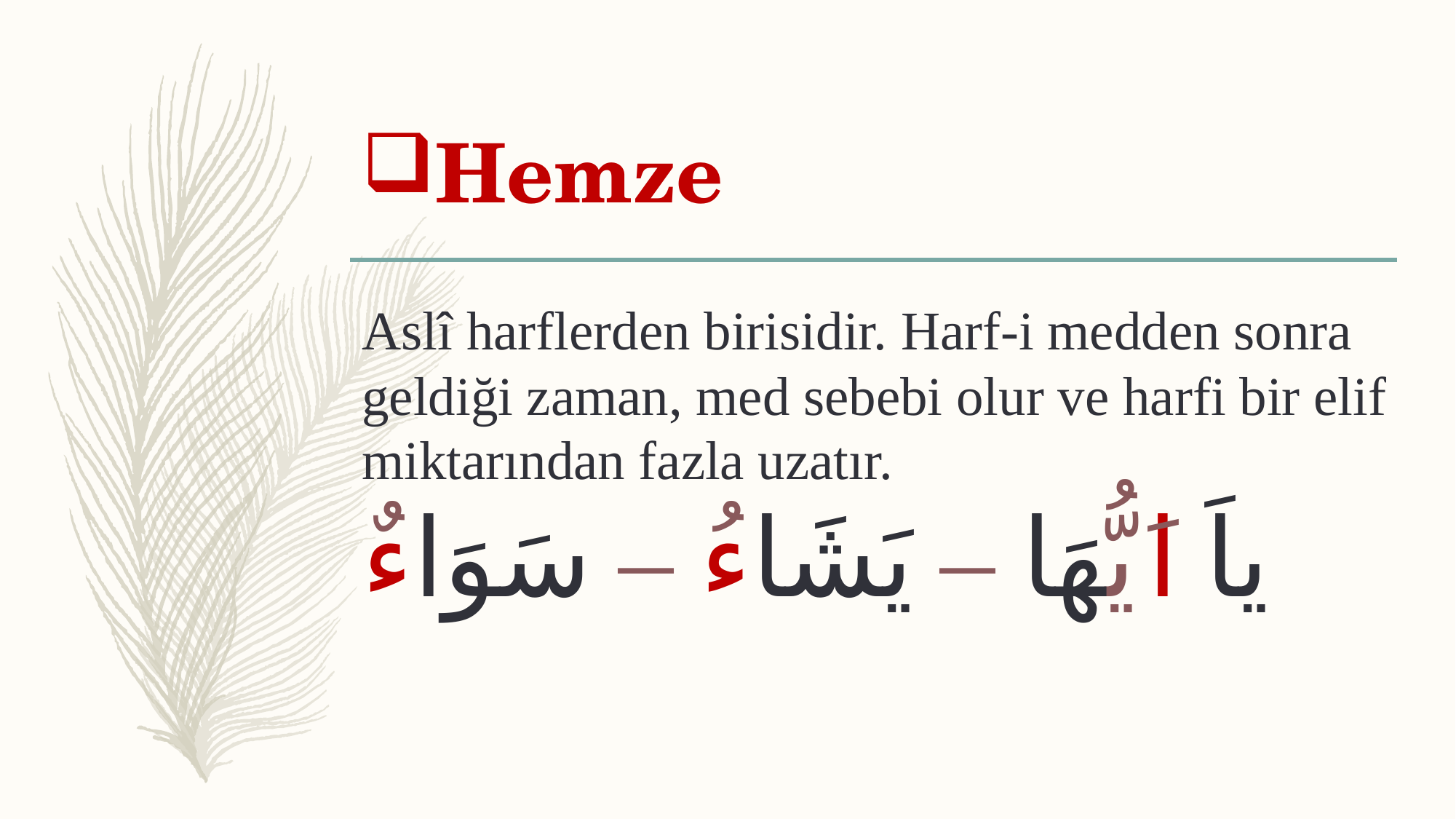

# Hemze

Aslî harflerden birisidir. Harf-i medden sonra geldiği zaman, med sebebi olur ve harfi bir elif miktarından fazla uzatır.
ياَ اَيُّهَا – يَشَاءُ – سَوَاءٌ